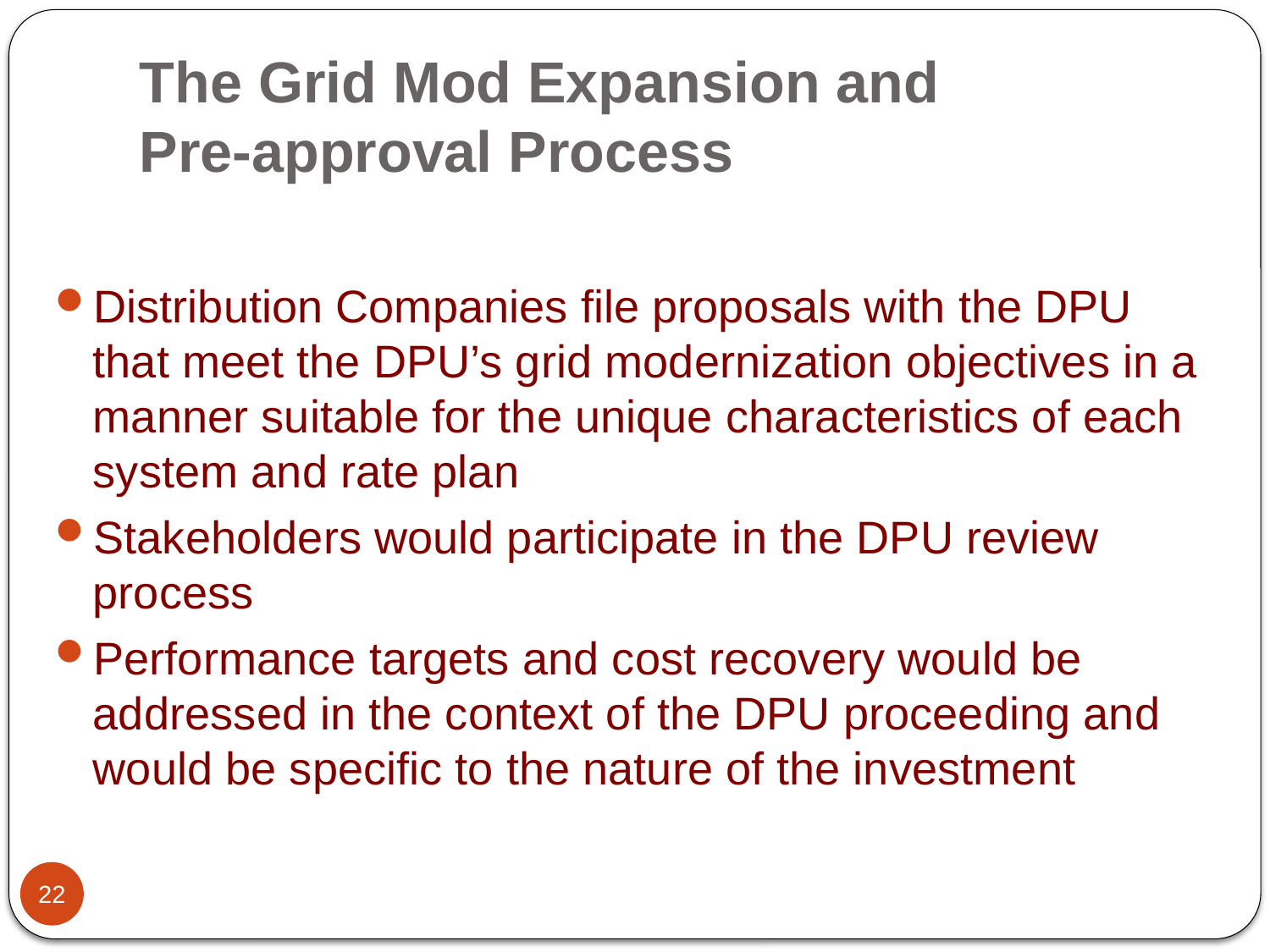

# The Grid Mod Expansion and Pre-approval Process
Distribution Companies file proposals with the DPU that meet the DPU’s grid modernization objectives in a manner suitable for the unique characteristics of each system and rate plan
Stakeholders would participate in the DPU review process
Performance targets and cost recovery would be addressed in the context of the DPU proceeding and would be specific to the nature of the investment
22